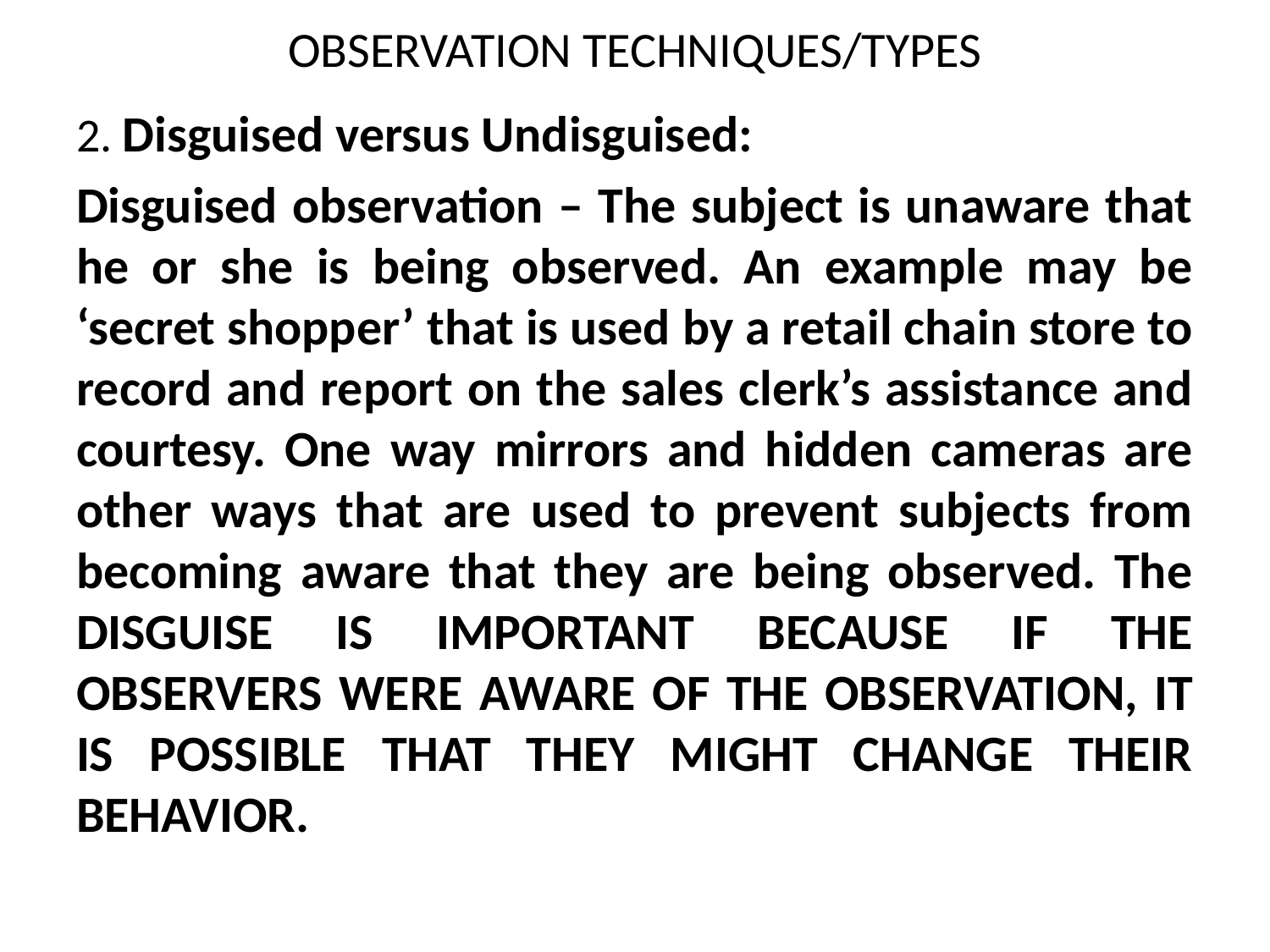

# OBSERVATION TECHNIQUES/TYPES
2. Disguised versus Undisguised:
Disguised observation – The subject is unaware that he or she is being observed. An example may be ‘secret shopper’ that is used by a retail chain store to record and report on the sales clerk’s assistance and courtesy. One way mirrors and hidden cameras are other ways that are used to prevent subjects from becoming aware that they are being observed. The DISGUISE IS IMPORTANT BECAUSE IF THE OBSERVERS WERE AWARE OF THE OBSERVATION, IT IS POSSIBLE THAT THEY MIGHT CHANGE THEIR BEHAVIOR.